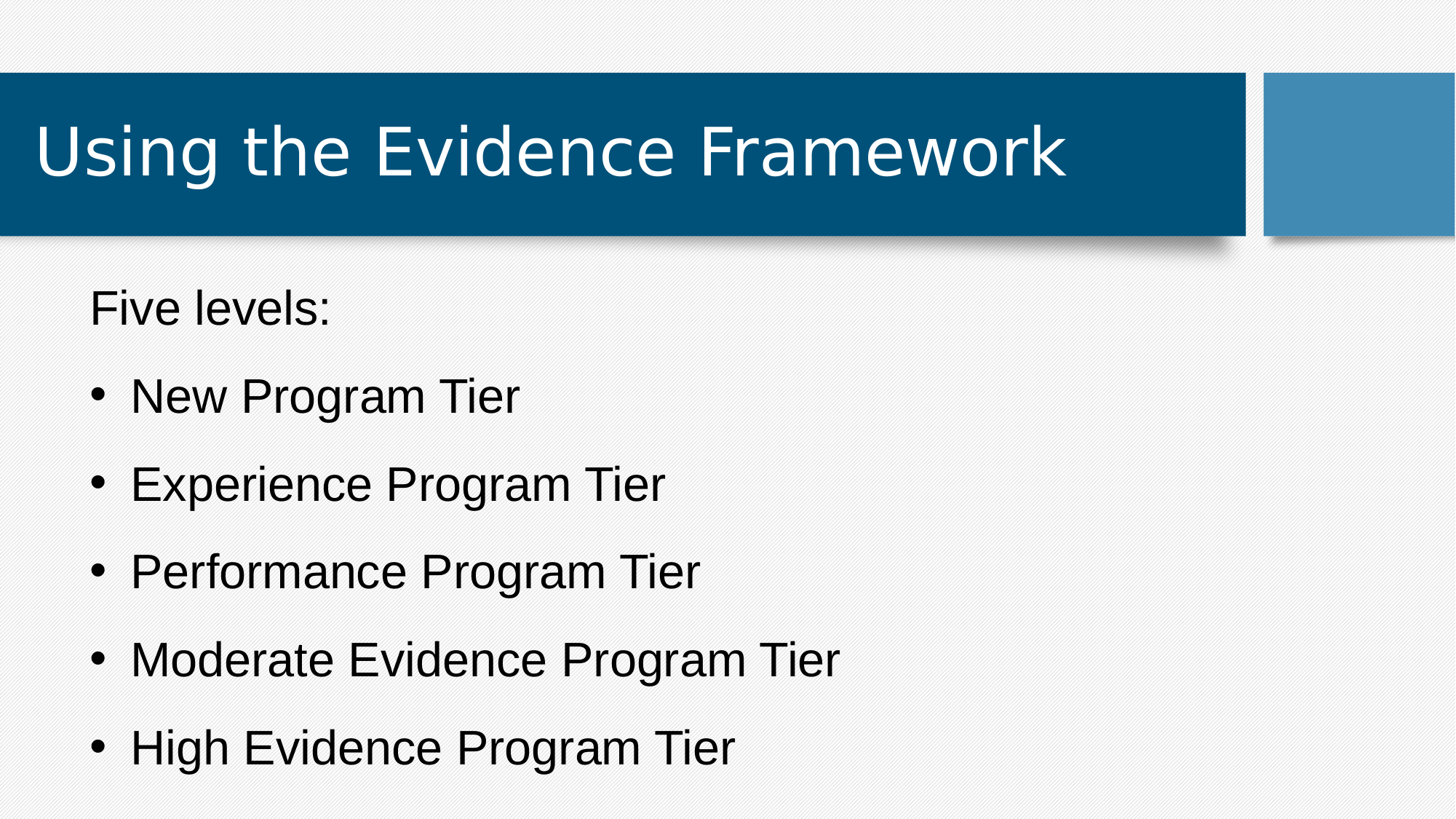

# Using the Evidence Framework
Five levels:
New Program Tier
Experience Program Tier
Performance Program Tier
Moderate Evidence Program Tier
High Evidence Program Tier